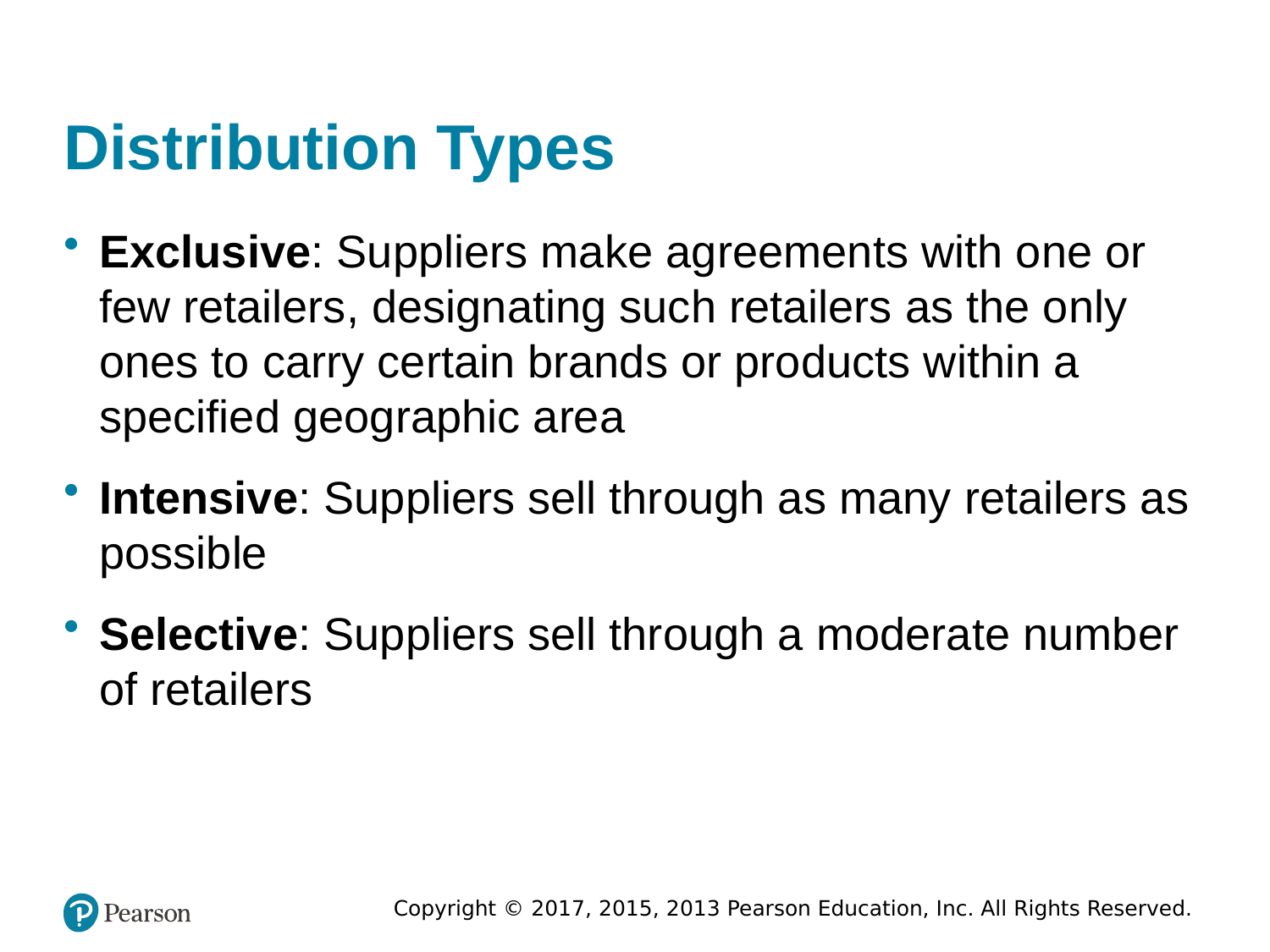

# Distribution Types
Exclusive: Suppliers make agreements with one or few retailers, designating such retailers as the only ones to carry certain brands or products within a specified geographic area
Intensive: Suppliers sell through as many retailers as possible
Selective: Suppliers sell through a moderate number of retailers